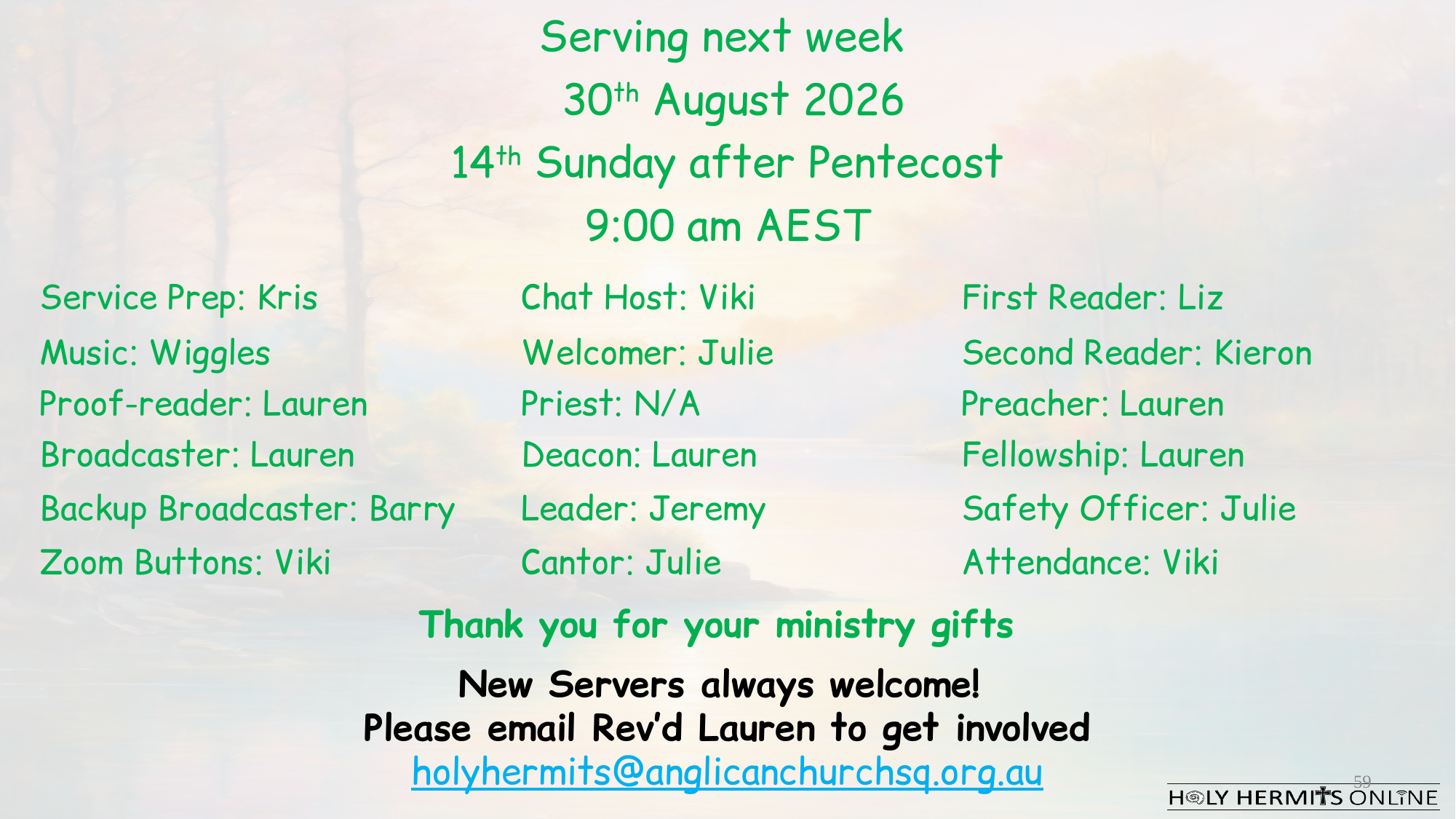

Serving next week
 30th August 2026
14th Sunday after Pentecost
9:00 am AEST
| Service Prep: Kris | Chat Host: Viki | First Reader: Liz |
| --- | --- | --- |
| Music: Wiggles | Welcomer: Julie | Second Reader: Kieron |
| Proof-reader: Lauren | Priest: N/A | Preacher: Lauren |
| Broadcaster: Lauren | Deacon: Lauren | Fellowship: Lauren |
| Backup Broadcaster: Barry | Leader: Jeremy | Safety Officer: Julie |
| Zoom Buttons: Viki | Cantor: Julie | Attendance: Viki |
Thank you for your ministry gifts
New Servers always welcome!
Please email Rev’d Lauren to get involved
holyhermits@anglicanchurchsq.org.au
59